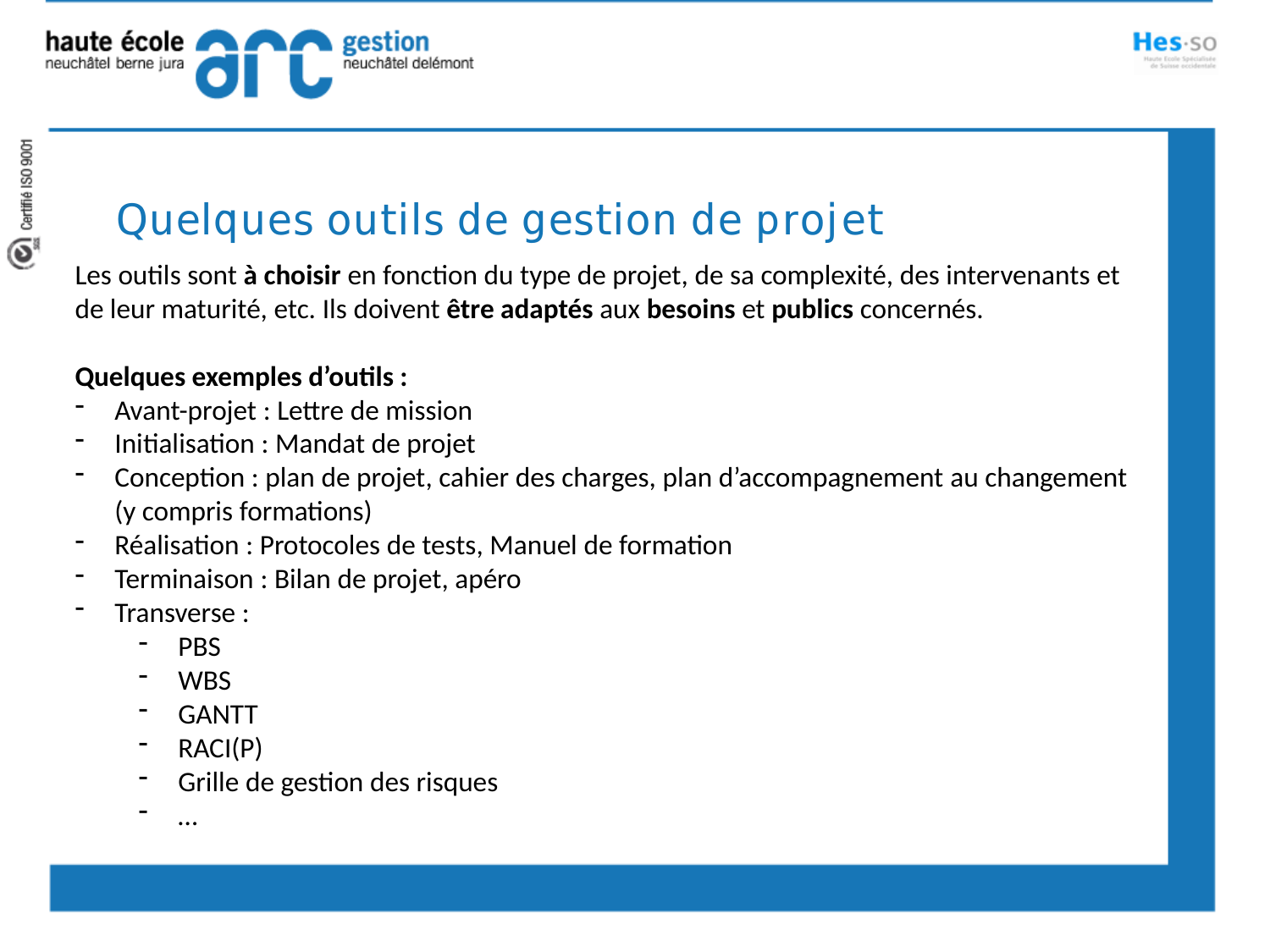

Quelques outils de gestion de projet
Les outils sont à choisir en fonction du type de projet, de sa complexité, des intervenants et de leur maturité, etc. Ils doivent être adaptés aux besoins et publics concernés.

Quelques exemples d’outils :
Avant-projet : Lettre de mission
Initialisation : Mandat de projet
Conception : plan de projet, cahier des charges, plan d’accompagnement au changement (y compris formations)
Réalisation : Protocoles de tests, Manuel de formation
Terminaison : Bilan de projet, apéro
Transverse :
PBS
WBS
GANTT
RACI(P)
Grille de gestion des risques
…